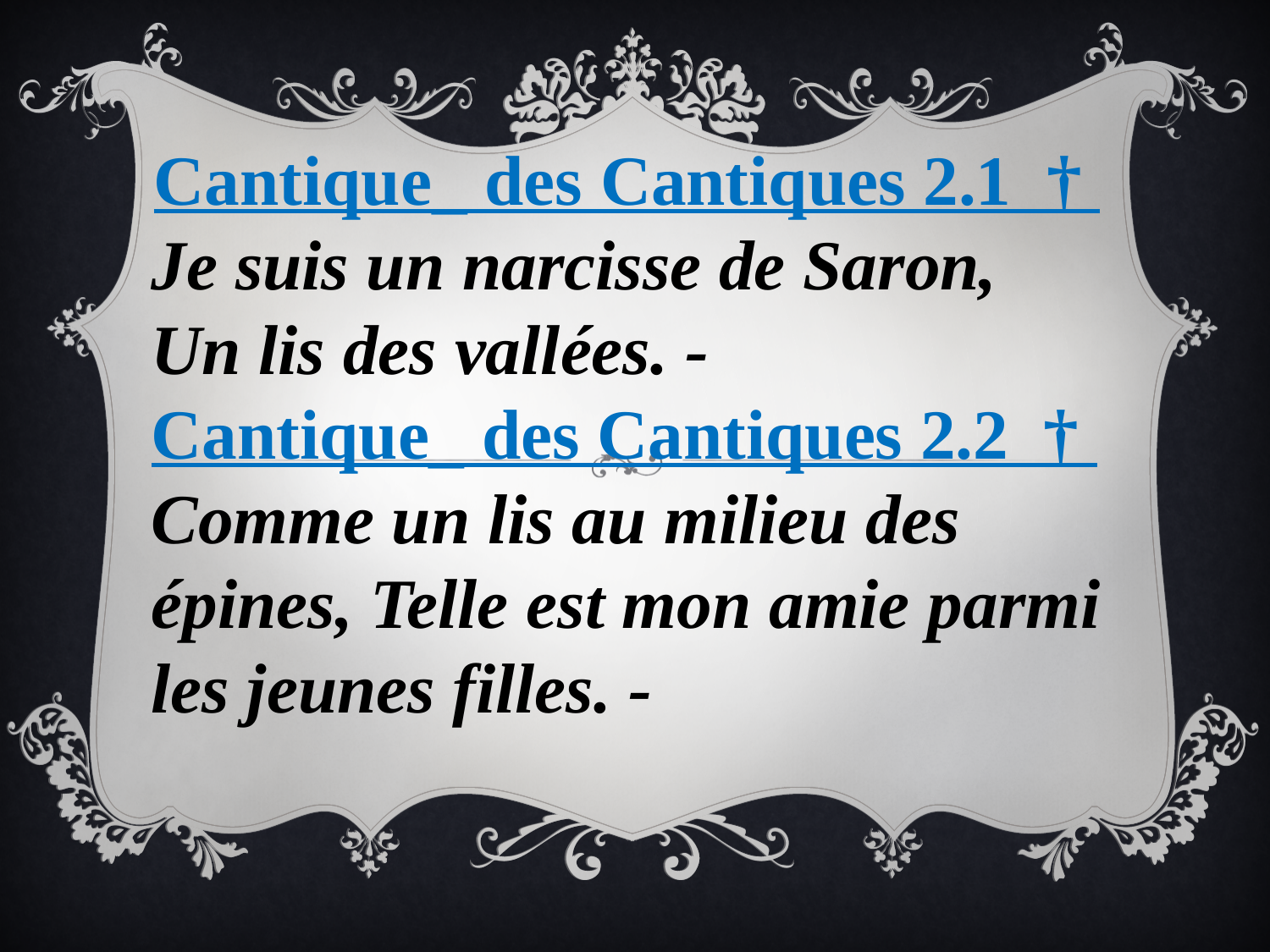

Cantique_ des Cantiques 2.1  †
Je suis un narcisse de Saron, Un lis des vallées. -
Cantique_ des Cantiques 2.2  †
Comme un lis au milieu des épines, Telle est mon amie parmi les jeunes filles. -